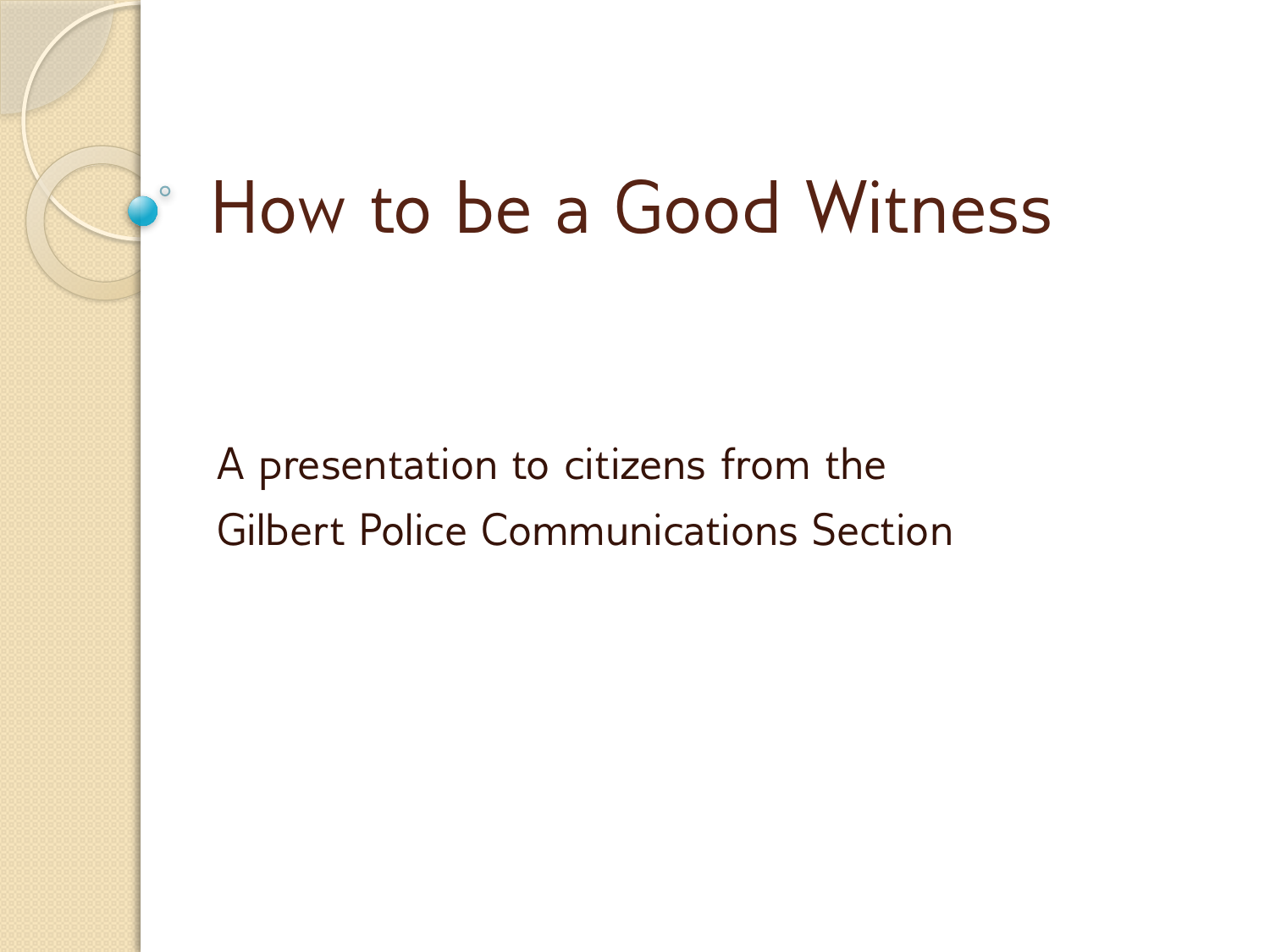

# How to be a Good Witness
A presentation to citizens from the
Gilbert Police Communications Section